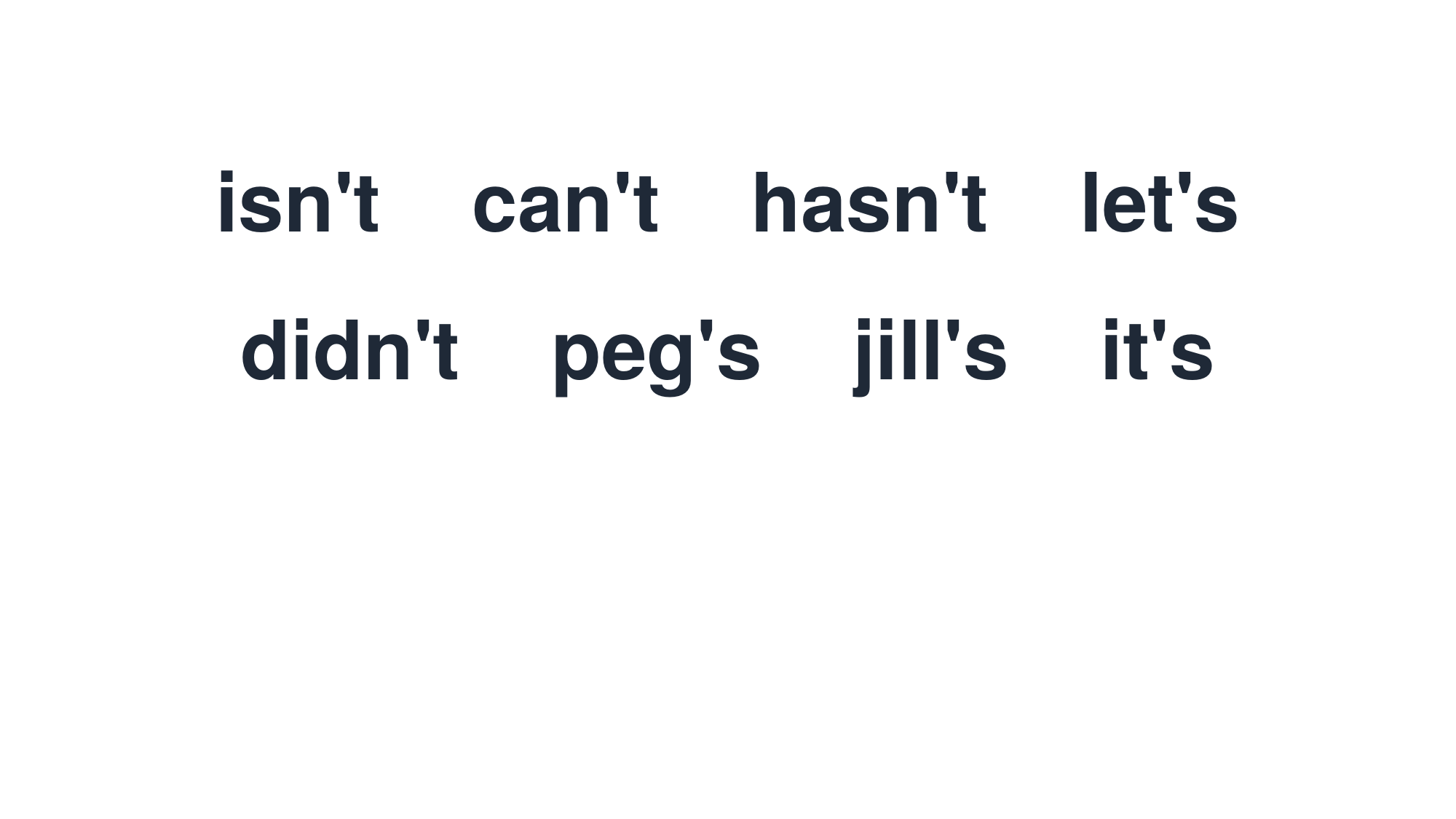

isn't    can't    hasn't    let's
didn't    peg's    jill's    it's